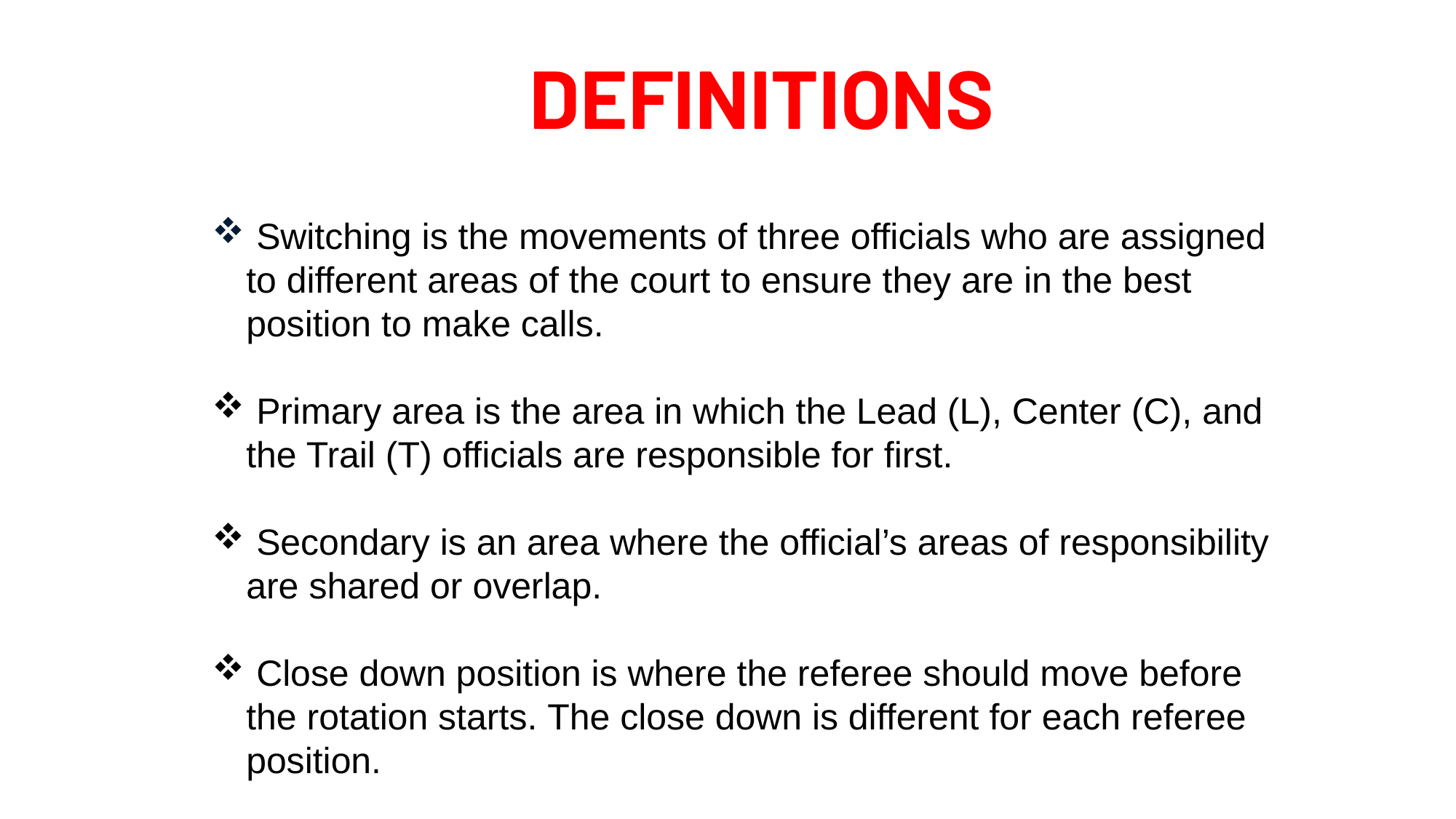

# DEFINITIONS
 Switching is the movements of three officials who are assigned to different areas of the court to ensure they are in the best position to make calls.

 Primary area is the area in which the Lead (L), Center (C), and the Trail (T) officials are responsible for first.

 Secondary is an area where the official’s areas of responsibility are shared or overlap.

 Close down position is where the referee should move before the rotation starts. The close down is different for each referee position.